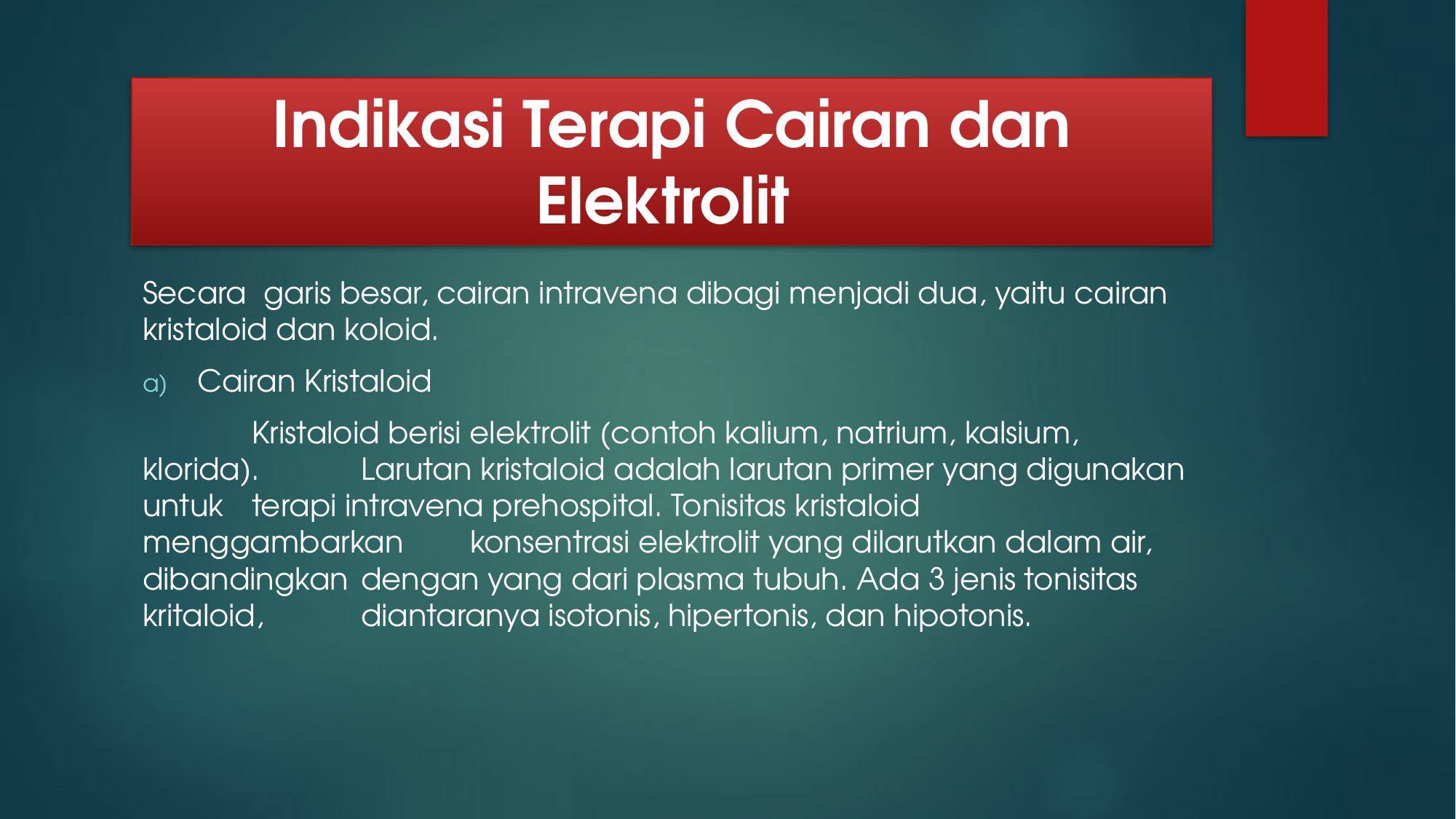

# Indikasi Terapi Cairan dan Elektrolit
Secara  garis besar, cairan intravena dibagi menjadi dua, yaitu cairan kristaloid dan koloid.
Cairan Kristaloid
	Kristaloid berisi elektrolit (contoh kalium, natrium, kalsium, klorida). 	Larutan kristaloid adalah larutan primer yang digunakan untuk 	terapi intravena prehospital. Tonisitas kristaloid menggambarkan 	konsentrasi elektrolit yang dilarutkan dalam air, dibandingkan 	dengan yang dari plasma tubuh. Ada 3 jenis tonisitas kritaloid, 	diantaranya isotonis, hipertonis, dan hipotonis.